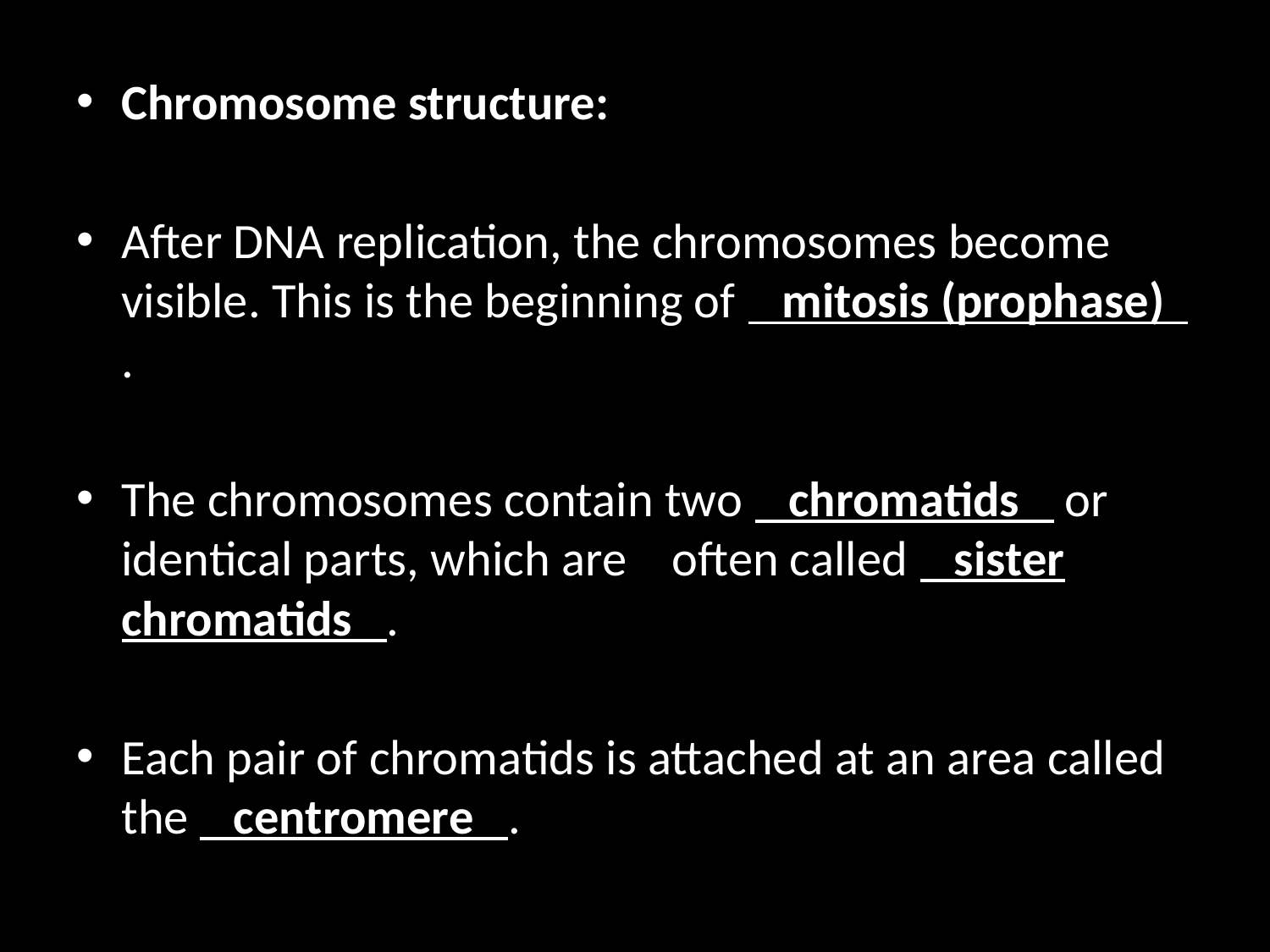

Chromosome structure:

After DNA replication, the chromosomes become visible. This is the beginning of    mitosis (prophase)   .

The chromosomes contain two    chromatids    or identical parts, which are    often called    sister chromatids   .

Each pair of chromatids is attached at an area called the    centromere   .